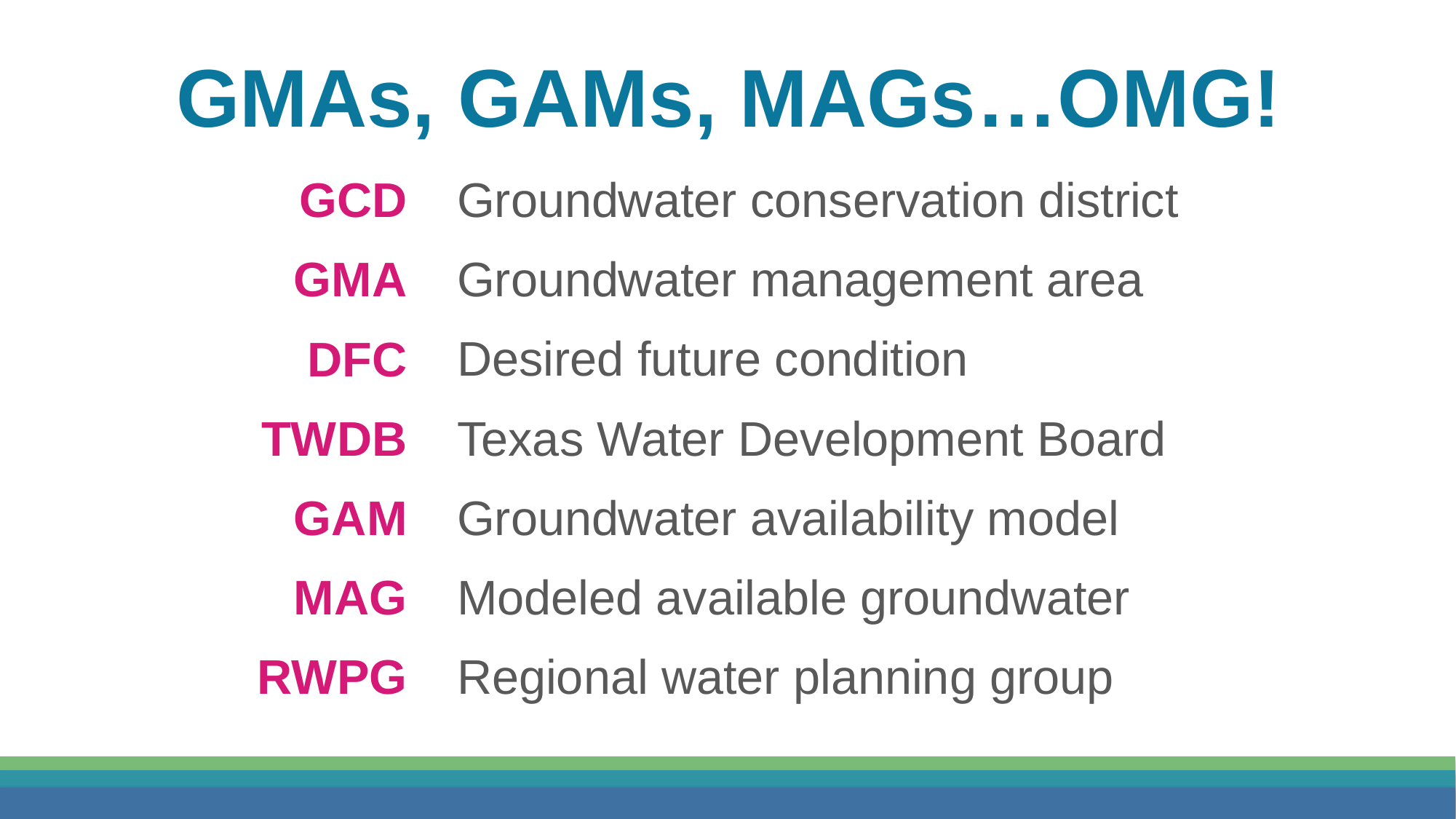

# GMAs, GAMs, MAGs…OMG!
Groundwater conservation district
Groundwater management area
Desired future condition
Texas Water Development Board
Groundwater availability model
Modeled available groundwater
Regional water planning group
GCD
GMA
DFC
TWDB
GAM
MAG
RWPG